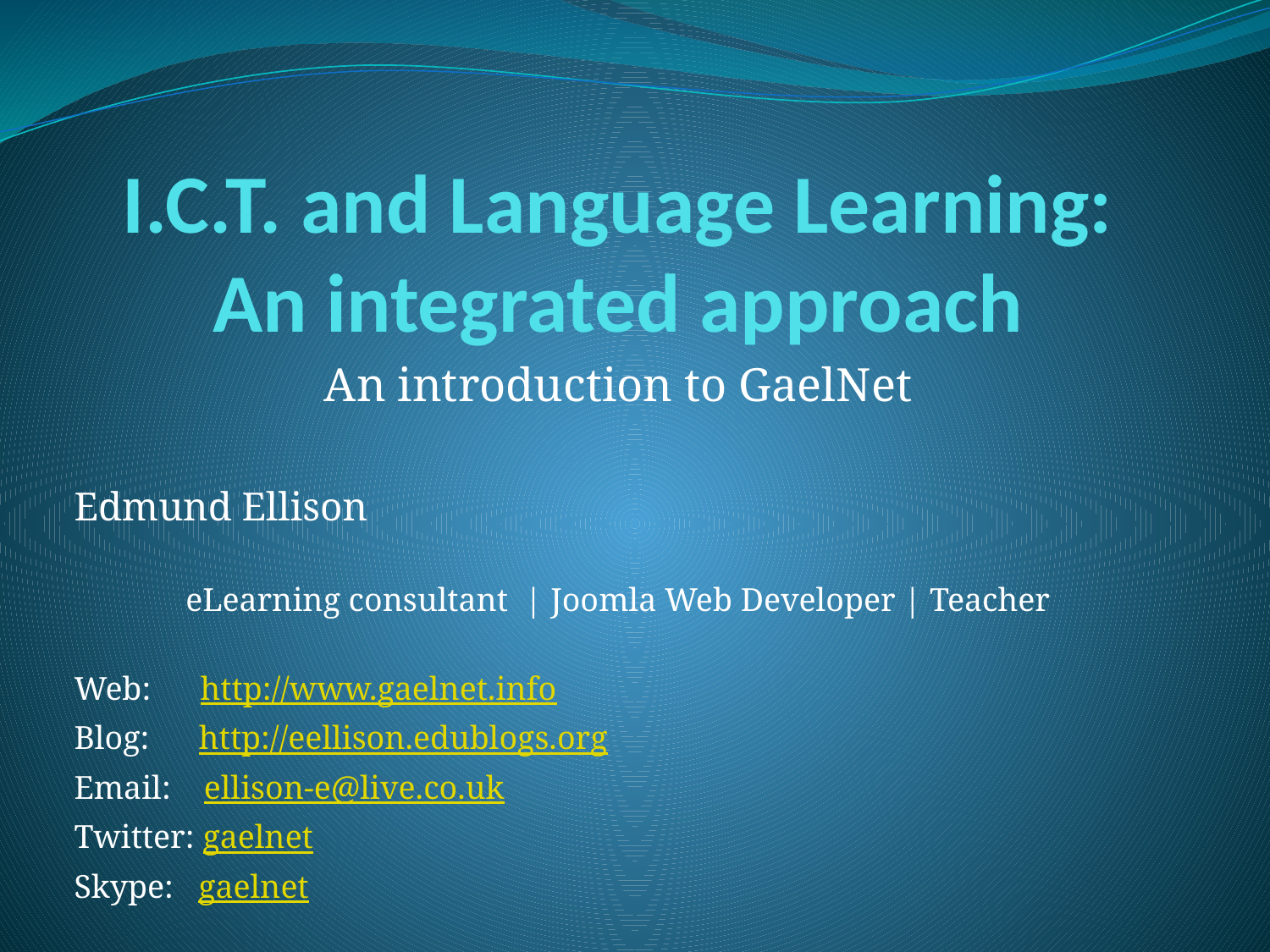

# I.C.T. and Language Learning: An integrated approach
An introduction to GaelNet

Edmund Ellison

eLearning consultant  | Joomla Web Developer | Teacher

Web:      http://www.gaelnet.info
Blog:      http://eellison.edublogs.org
Email:    ellison-e@live.co.uk
Twitter: gaelnet
Skype:   gaelnet